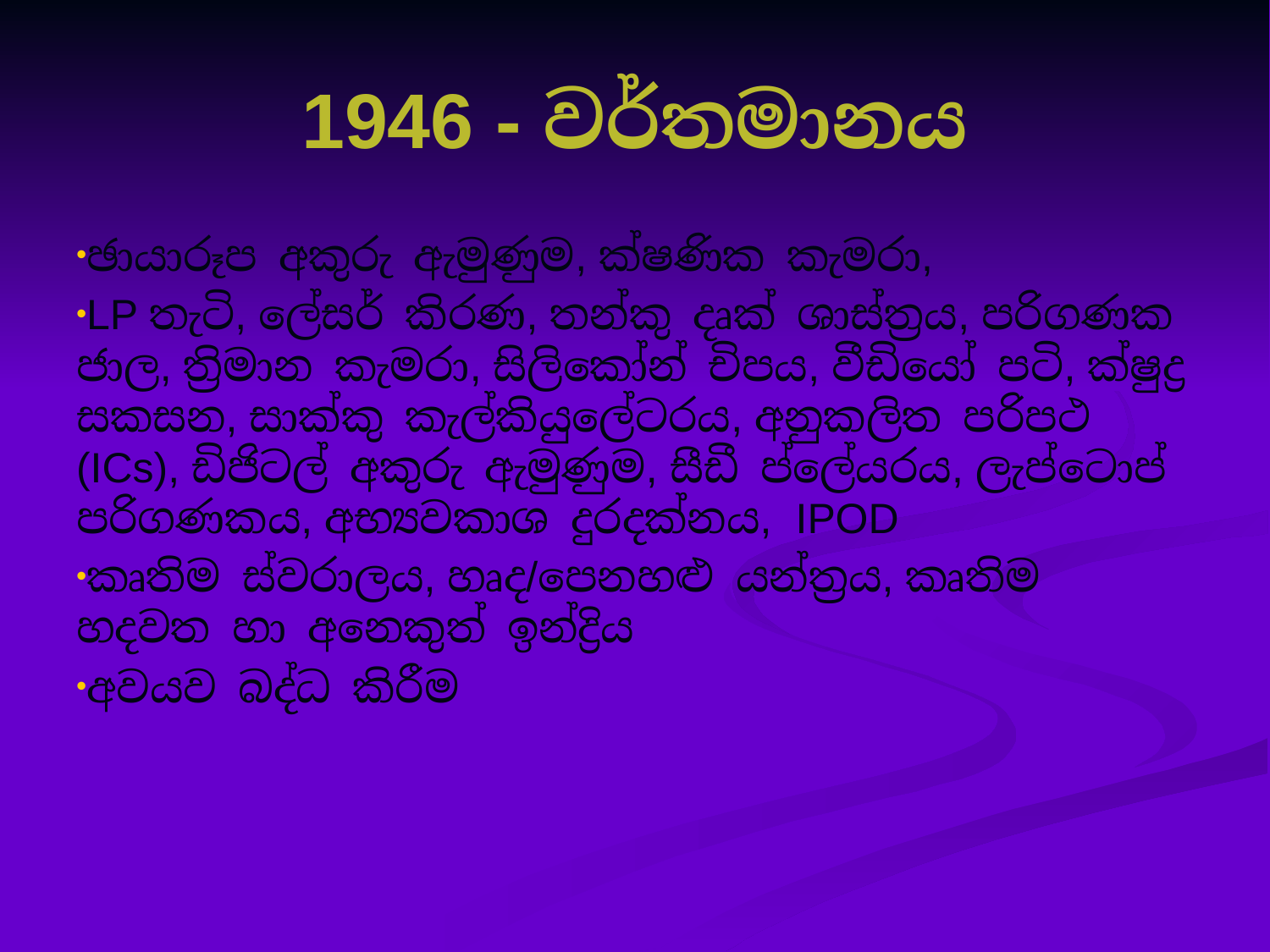

# 1946 - වර්තමානය
ඡායාරූප අකුරු ඇමුණුම, ක්ෂණික කැමරා,
LP තැටි, ලේසර් කිරණ, තන්කු දෘක් ශාස්ත්‍රය, පරිගණක ජාල, ත්‍රිමාන කැමරා, සිලිකෝන් චිපය, වීඩියෝ පටි, ක්ෂුද්‍ර සකසන, සාක්කු කැල්කියුලේටරය, අනුකලිත පරිපථ (ICs), ඩිජිටල් අකුරු ඇමුණුම, සීඩී ප්ලේයරය, ලැප්ටොප් පරිගණකය, අභ්‍යවකාශ දුරදක්නය,  IPOD
කෘතිම ස්වරාලය, හෘද/පෙනහළු යන්ත්‍රය, කෘතිම හදවත හා අනෙකුත් ඉන්ද්‍රිය
අවයව බද්ධ කිරීම